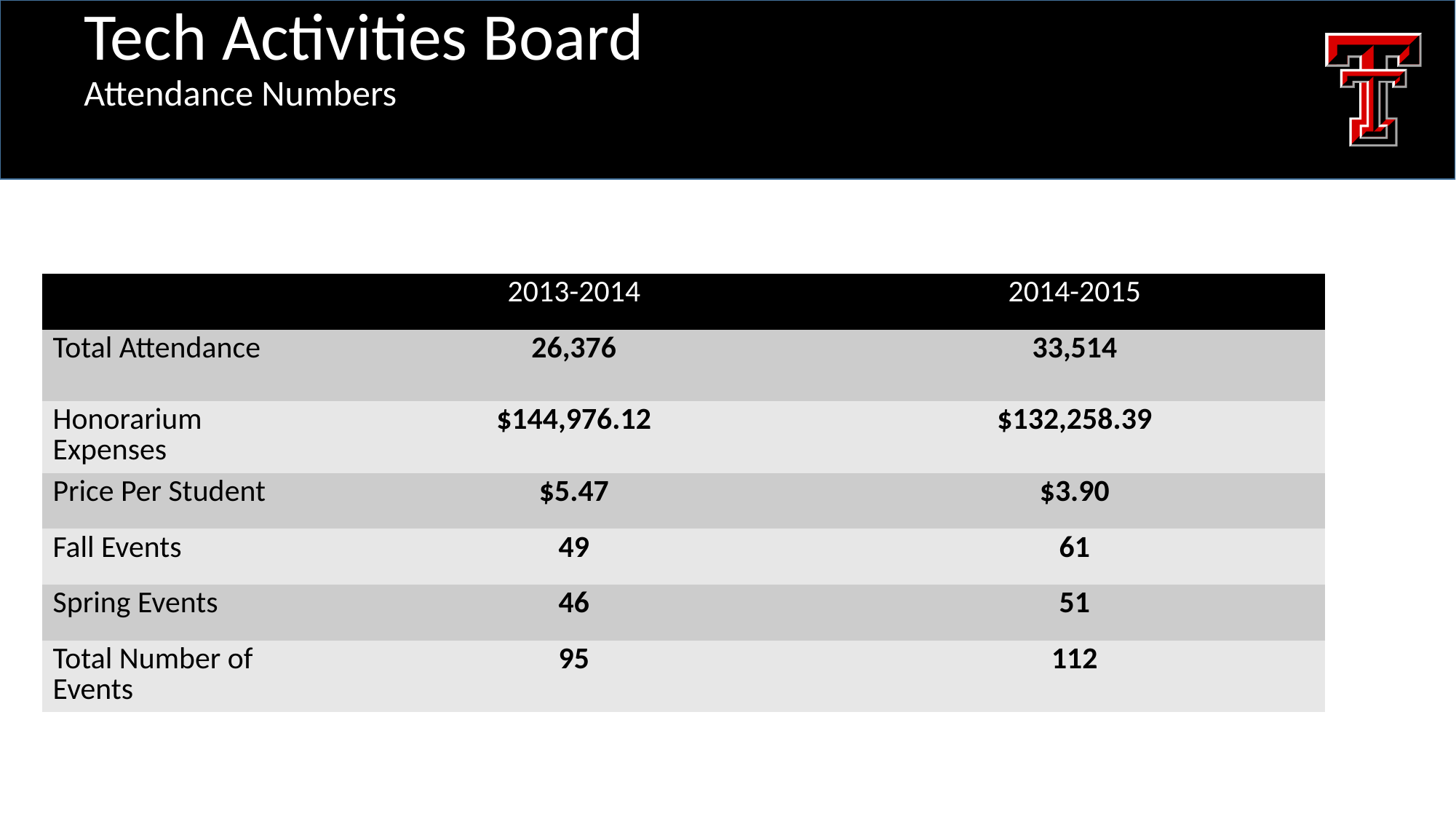

Tech Activities Board
Attendance Numbers
|  | 2013-2014 | 2014-2015 |
| --- | --- | --- |
| Total Attendance | 26,376 | 33,514 |
| Honorarium Expenses | $144,976.12 | $132,258.39 |
| Price Per Student | $5.47 | $3.90 |
| Fall Events | 49 | 61 |
| Spring Events | 46 | 51 |
| Total Number of Events | 95 | 112 |